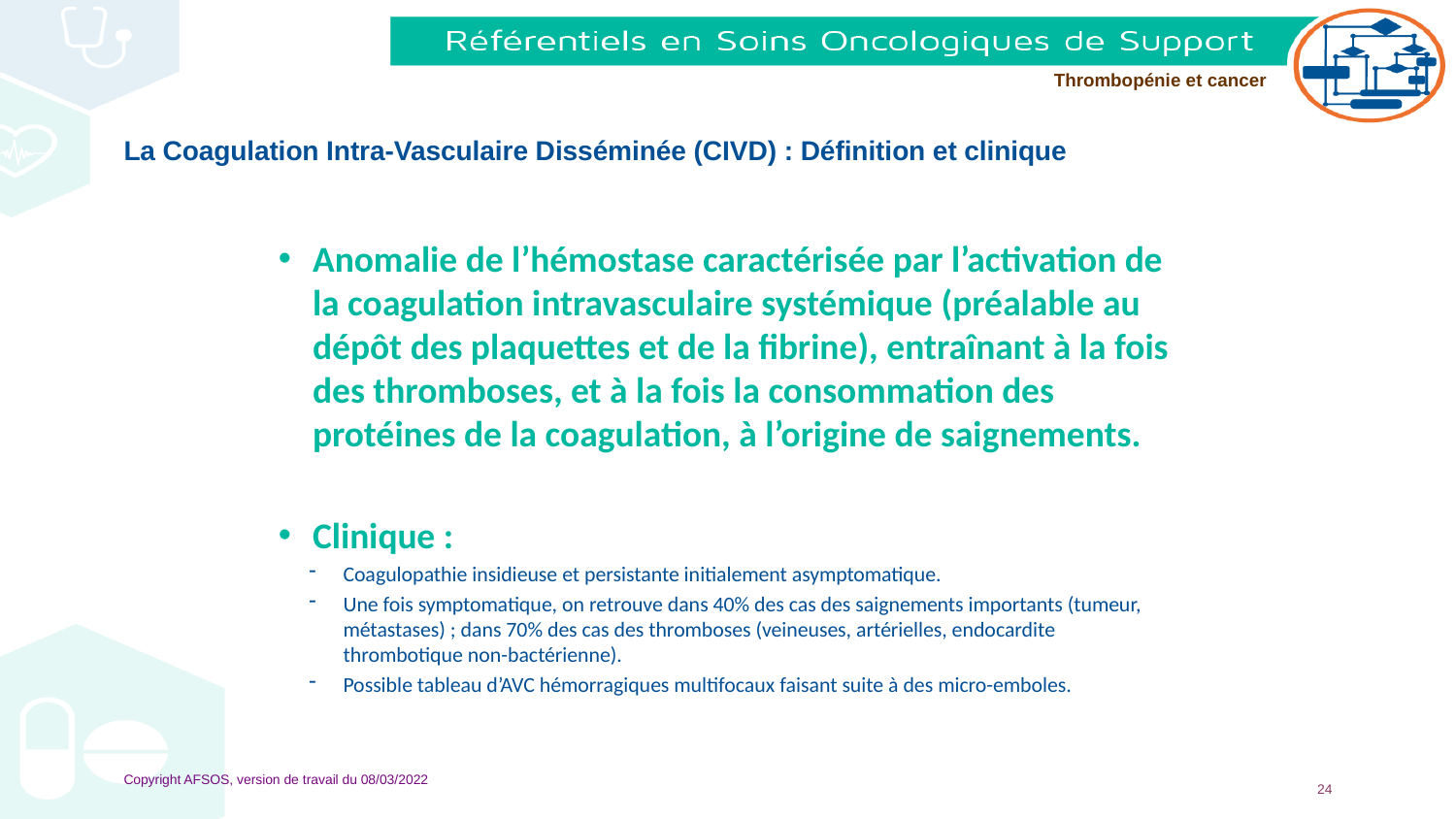

# La Coagulation Intra-Vasculaire Disséminée (CIVD) : Définition et clinique
Anomalie de l’hémostase caractérisée par l’activation de la coagulation intravasculaire systémique (préalable au dépôt des plaquettes et de la fibrine), entraînant à la fois des thromboses, et à la fois la consommation des protéines de la coagulation, à l’origine de saignements.

Clinique :
Coagulopathie insidieuse et persistante initialement asymptomatique.
Une fois symptomatique, on retrouve dans 40% des cas des saignements importants (tumeur, métastases) ; dans 70% des cas des thromboses (veineuses, artérielles, endocardite thrombotique non-bactérienne).
Possible tableau d’AVC hémorragiques multifocaux faisant suite à des micro-emboles.

Copyright AFSOS, version de travail du 08/03/2022
24